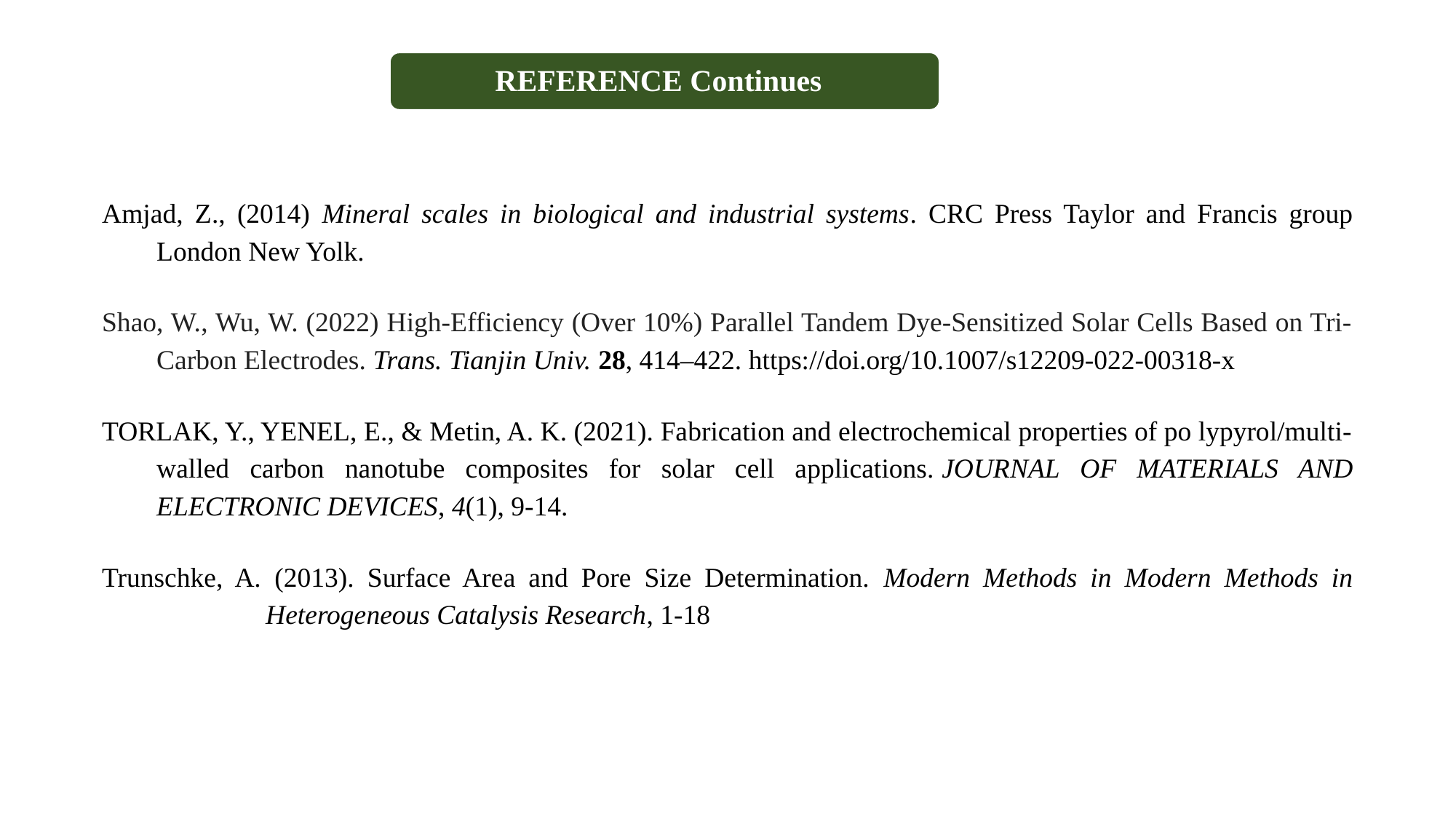

REFERENCE Continues
Amjad, Z., (2014) Mineral scales in biological and industrial systems. CRC Press Taylor and Francis group London New Yolk.
Shao, W., Wu, W. (2022) High-Efficiency (Over 10%) Parallel Tandem Dye-Sensitized Solar Cells Based on Tri-Carbon Electrodes. Trans. Tianjin Univ. 28, 414–422. https://doi.org/10.1007/s12209-022-00318-x
TORLAK, Y., YENEL, E., & Metin, A. K. (2021). Fabrication and electrochemical properties of po lypyrol/multi-walled carbon nanotube composites for solar cell applications. JOURNAL OF MATERIALS AND ELECTRONIC DEVICES, 4(1), 9-14.
Trunschke, A. (2013). Surface Area and Pore Size Determination. Modern Methods in Modern Methods in 	Heterogeneous Catalysis Research, 1-18